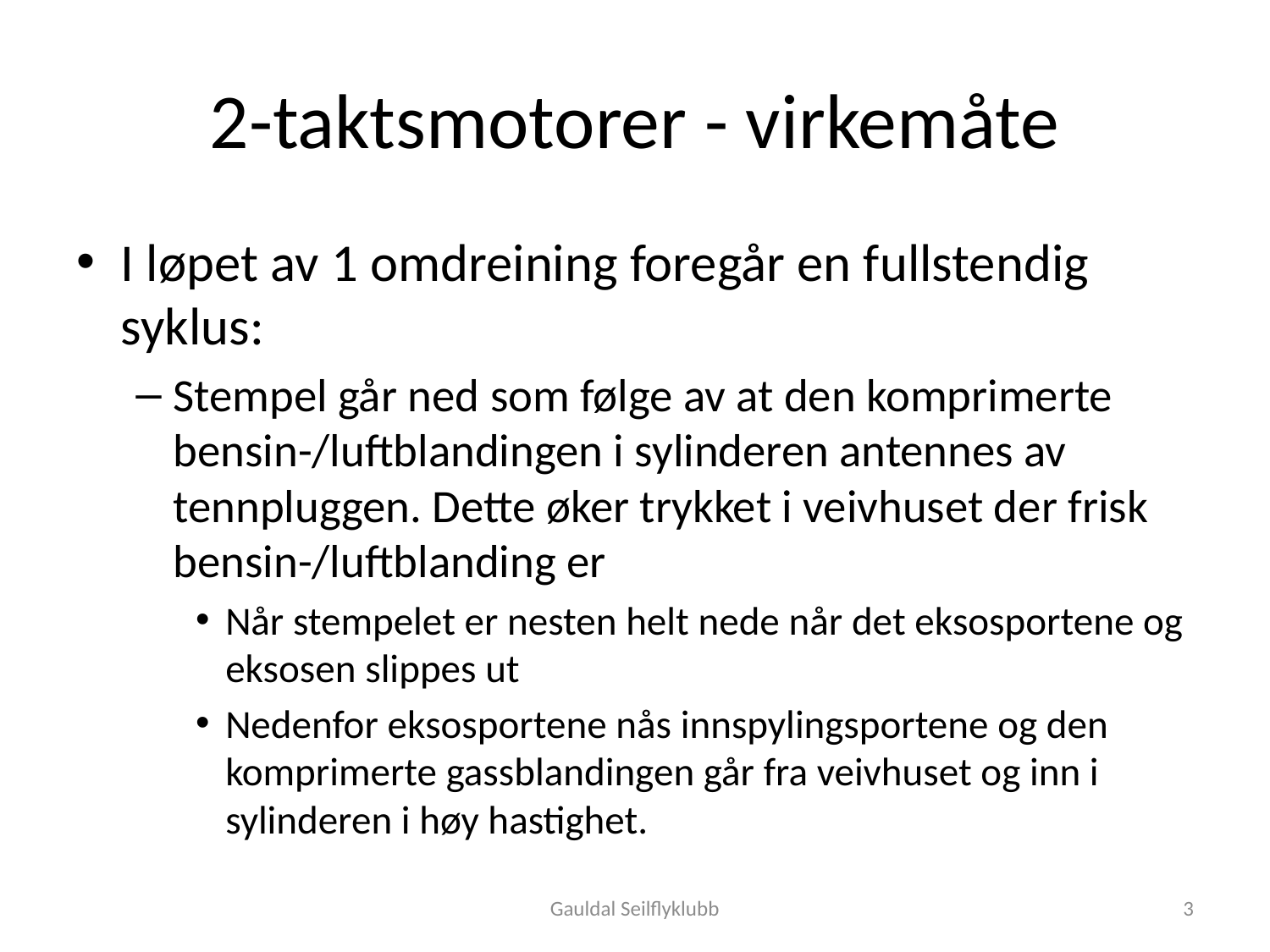

# 2-taktsmotorer - virkemåte
I løpet av 1 omdreining foregår en fullstendig syklus:
Stempel går ned som følge av at den komprimerte bensin-/luftblandingen i sylinderen antennes av tennpluggen. Dette øker trykket i veivhuset der frisk bensin-/luftblanding er
Når stempelet er nesten helt nede når det eksosportene og eksosen slippes ut
Nedenfor eksosportene nås innspylingsportene og den komprimerte gassblandingen går fra veivhuset og inn i sylinderen i høy hastighet.
Gauldal Seilflyklubb
3